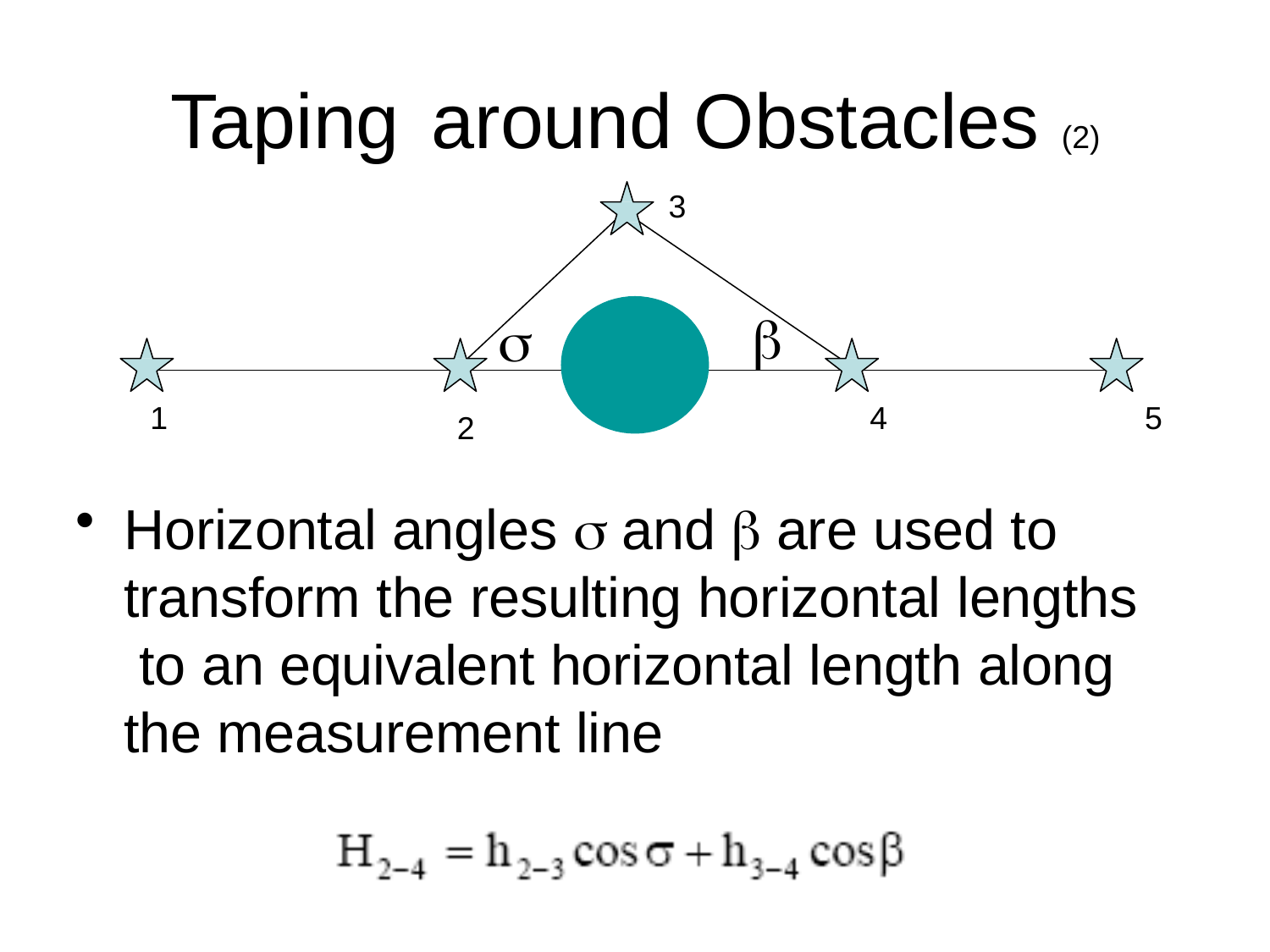

# Taping	around Obstacles (2)

3

β
σ

1
4
5
2
Horizontal angles σ and β are used to  transform the resulting horizontal lengths  to an equivalent horizontal length along  the measurement line